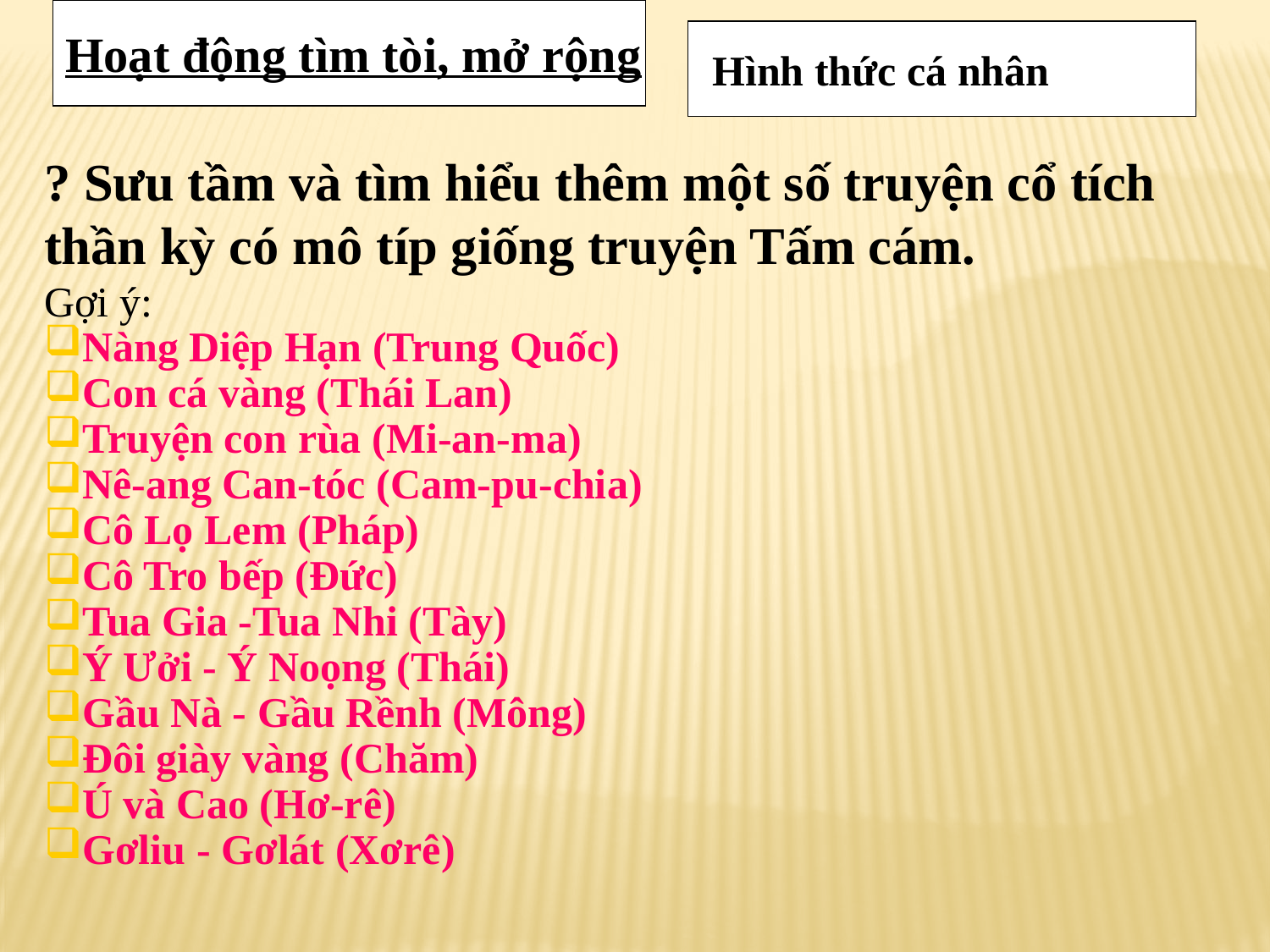

Hoạt động tìm tòi, mở rộng
 Hình thức cá nhân
? Sưu tầm và tìm hiểu thêm một số truyện cổ tích thần kỳ có mô típ giống truyện Tấm cám.
Gợi ý:
Nàng Diệp Hạn (Trung Quốc)
Con cá vàng (Thái Lan)
Truyện con rùa (Mi-an-ma)
Nê-ang Can-tóc (Cam-pu-chia)
Cô Lọ Lem (Pháp)
Cô Tro bếp (Đức)
Tua Gia -Tua Nhi (Tày)
Ý Ưởi - Ý Noọng (Thái)
Gầu Nà - Gầu Rềnh (Mông)
Đôi giày vàng (Chăm)
Ú và Cao (Hơ-rê)
Gơliu - Gơlát (Xơrê)